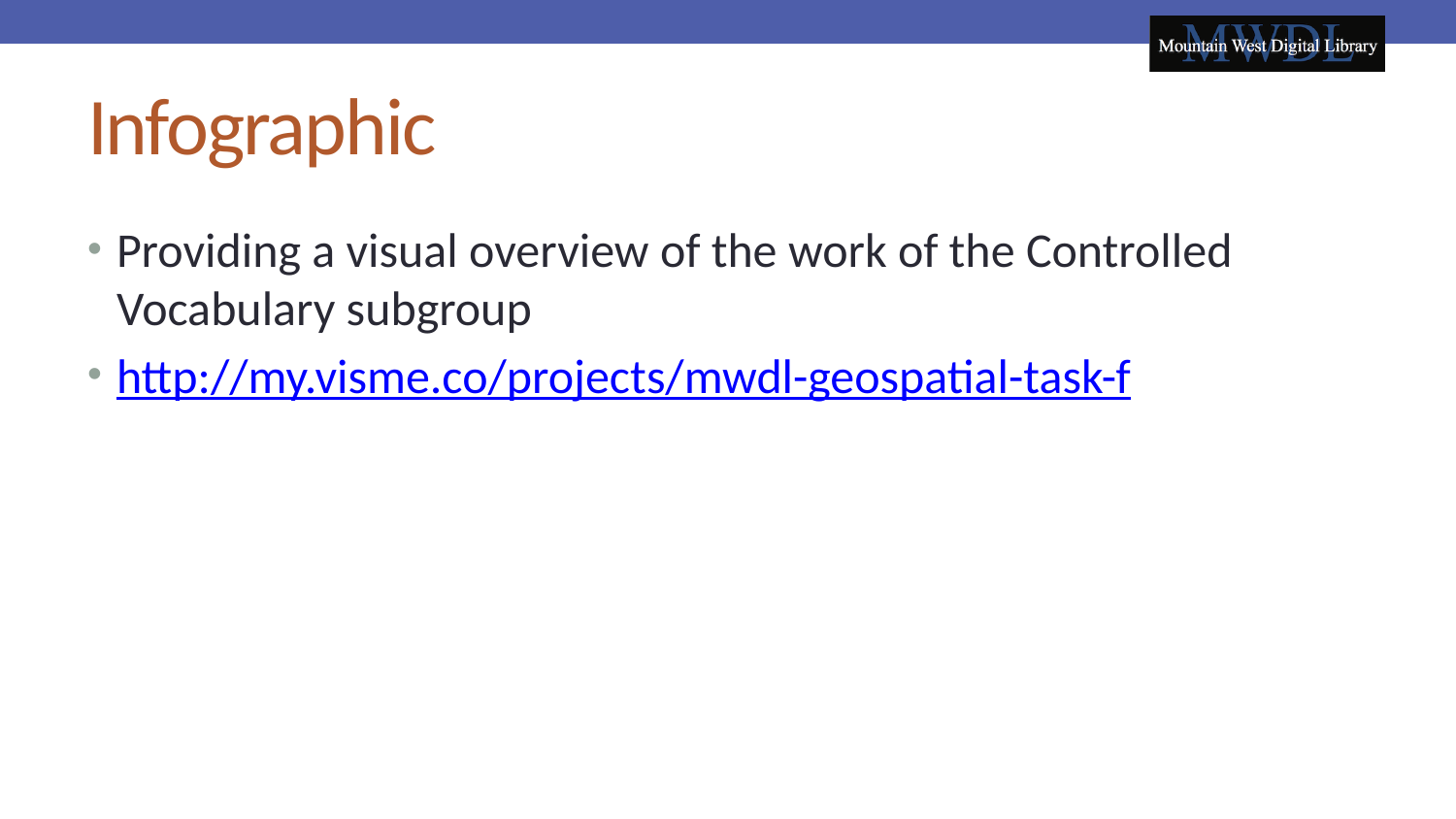

# Infographic
Providing a visual overview of the work of the Controlled Vocabulary subgroup
http://my.visme.co/projects/mwdl-geospatial-task-f